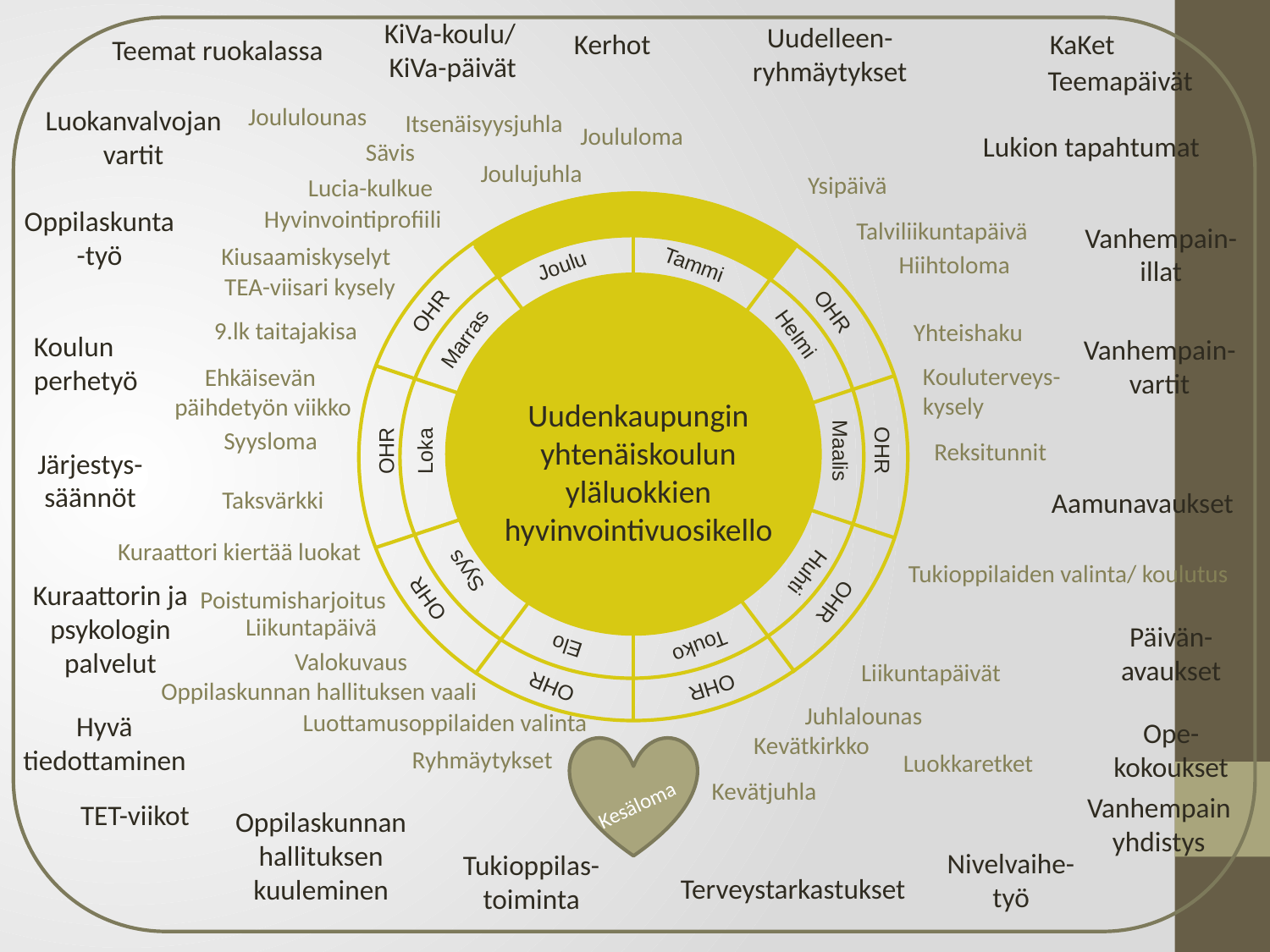

KiVa-koulu/
KiVa-päivät
Uudelleen-ryhmäytykset

Kerhot
KaKet
Teemat ruokalassa
Teemapäivät
Joululounas
Luokanvalvojan vartit
Itsenäisyysjuhla
Joululoma
Lukion tapahtumat
Sävis
Joulujuhla
Ysipäivä
Lucia-kulkue

Hyvinvointiprofiili
Oppilaskunta-työ
Talviliikuntapäivä
Vanhempain-illat
Kiusaamiskyselyt

Hiihtoloma
Tammi
Joulu
TEA-viisari kysely

OHR
OHR
9.lk taitajakisa
Yhteishaku
Helmi
Marras
Koulun perhetyö
Vanhempain-vartit
Kouluterveys-kysely
Ehkäisevän
 päihdetyön viikko
Uudenkaupungin yhtenäiskoulun yläluokkien
hyvinvointivuosikello
Syysloma
Reksitunnit
Maalis
Loka
OHR
OHR
Järjestys-säännöt
Taksvärkki
Aamunavaukset
Kuraattori kiertää luokat
Syys
Tukioppilaiden valinta/ koulutus
Huhti
Kuraattorin ja psykologin palvelut
Poistumisharjoitus
OHR
OHR
Liikuntapäivä
Päivän-avaukset
Elo
Touko
Valokuvaus
Liikuntapäivät
OHR
OHR
Oppilaskunnan hallituksen vaali
Juhlalounas
Luottamusoppilaiden valinta
Hyvä tiedottaminen
Ope-kokoukset
Kevätkirkko
Kesäloma
Ryhmäytykset
Luokkaretket

Vanhempainyhdistys
Kevätjuhla
TET-viikot
Oppilaskunnan hallituksen kuuleminen
Nivelvaihe-työ
Tukioppilas-toiminta
Terveystarkastukset